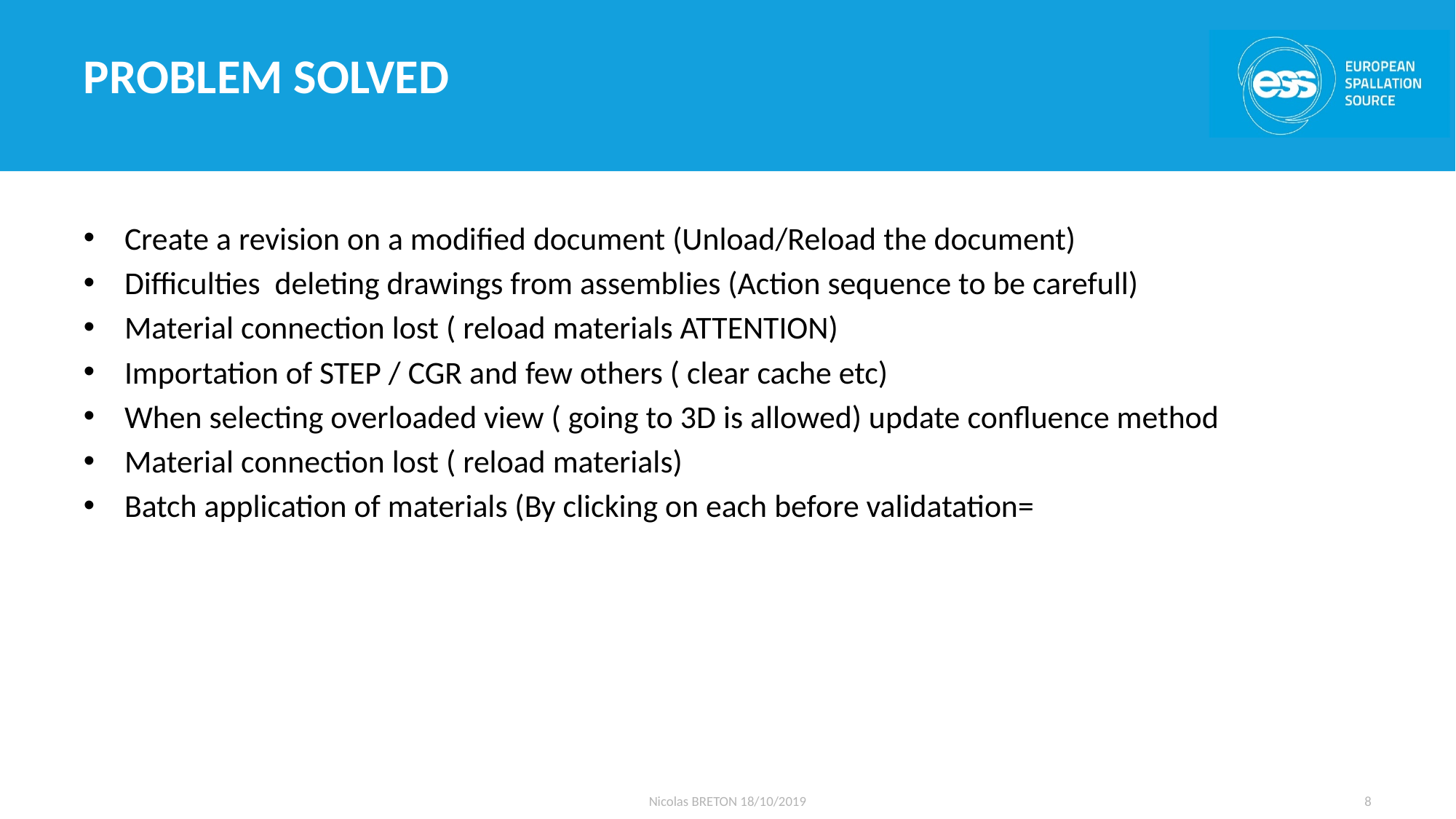

# PROBLEM SOLVED
Create a revision on a modified document (Unload/Reload the document)
Difficulties  deleting drawings from assemblies (Action sequence to be carefull)
Material connection lost ( reload materials ATTENTION)
Importation of STEP / CGR and few others ( clear cache etc)
When selecting overloaded view ( going to 3D is allowed) update confluence method
Material connection lost ( reload materials)
Batch application of materials (By clicking on each before validatation=

Nicolas BRETON 18/10/2019
8